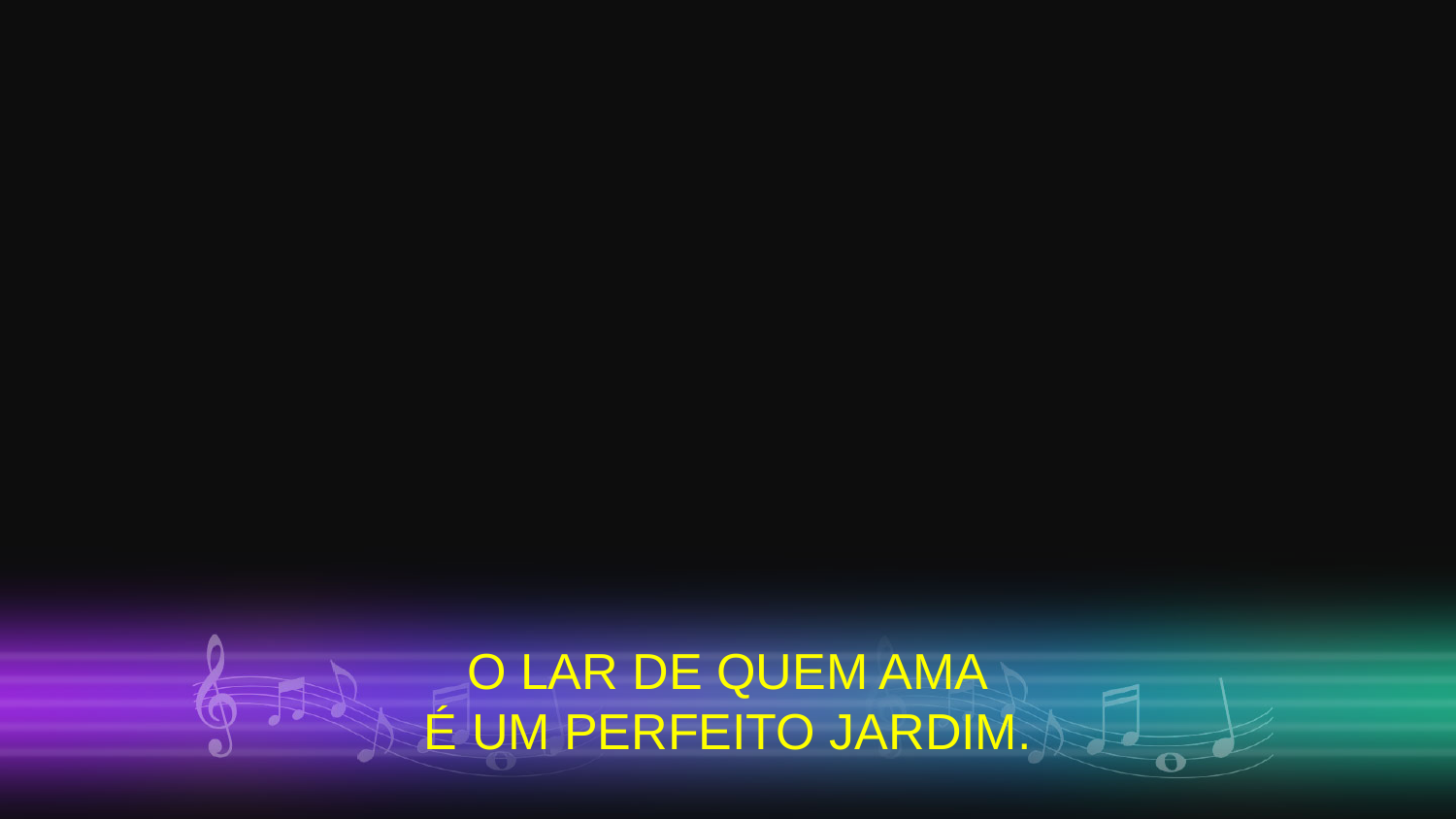

O LAR DE QUEM AMA
É UM PERFEITO JARDIM.